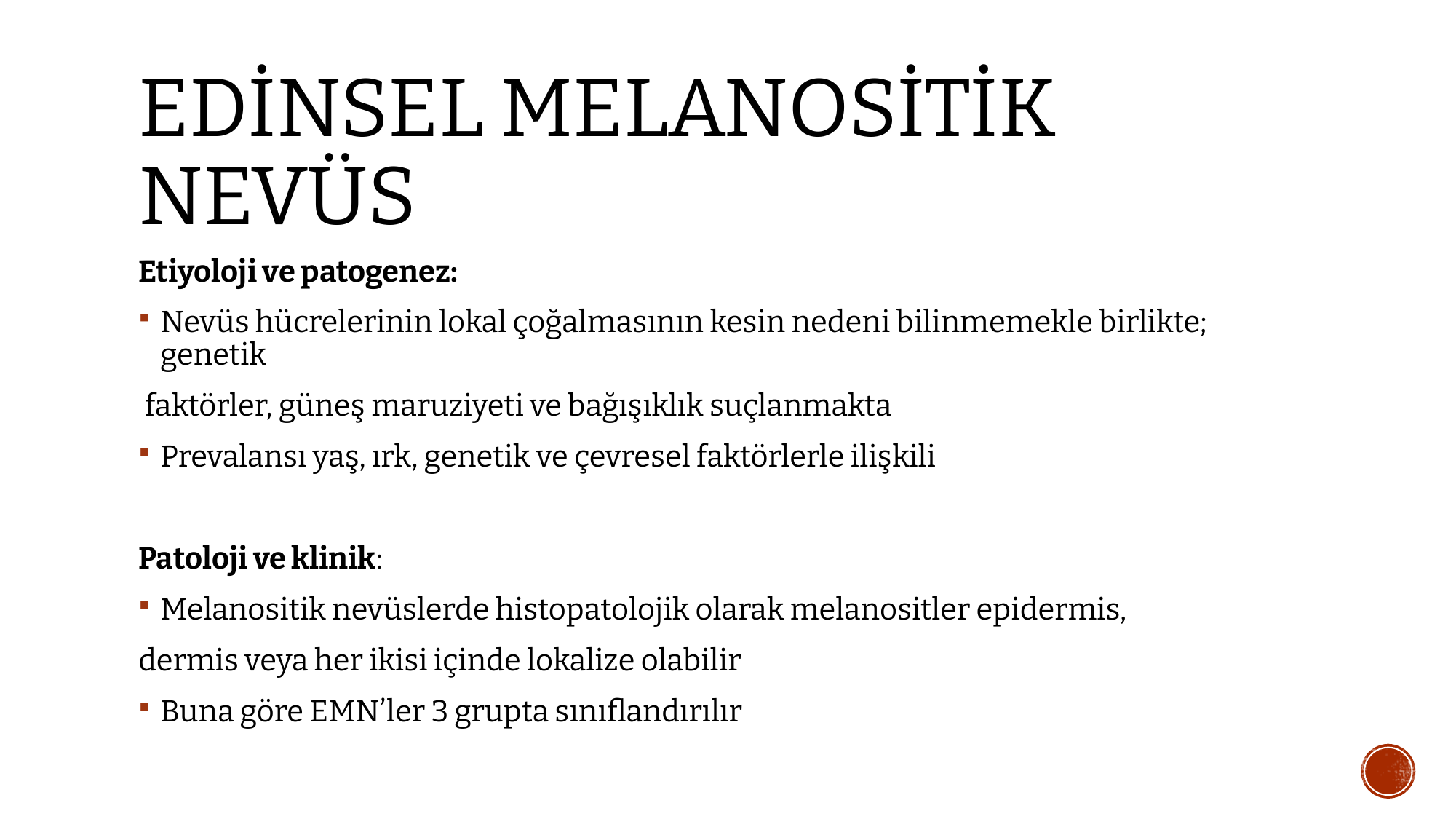

# Edinsel melanositik nevüs
Etiyoloji ve patogenez:
Nevüs hücrelerinin lokal çoğalmasının kesin nedeni bilinmemekle birlikte; genetik
 faktörler, güneş maruziyeti ve bağışıklık suçlanmakta
Prevalansı yaş, ırk, genetik ve çevresel faktörlerle ilişkili

Patoloji ve klinik:
Melanositik nevüslerde histopatolojik olarak melanositler epidermis,
dermis veya her ikisi içinde lokalize olabilir
Buna göre EMN’ler 3 grupta sınıflandırılır